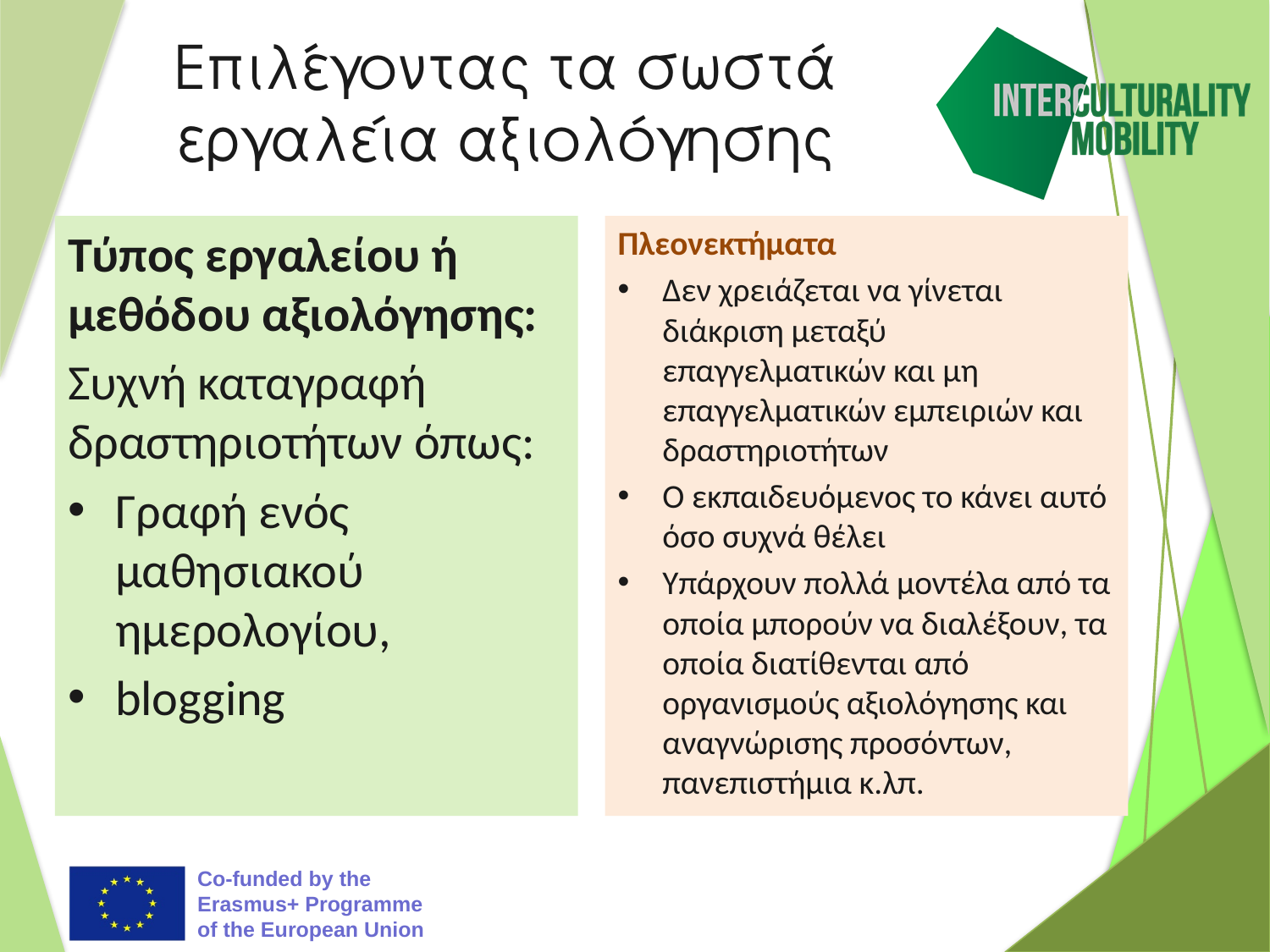

# Επιλέγοντας τα σωστά εργαλεία αξιολόγησης
Τύπος εργαλείου ή μεθόδου αξιολόγησης:
Συχνή καταγραφή δραστηριοτήτων όπως:
Γραφή ενός μαθησιακού ημερολογίου,
blogging
Πλεονεκτήματα
Δεν χρειάζεται να γίνεται διάκριση μεταξύ επαγγελματικών και μη επαγγελματικών εμπειριών και δραστηριοτήτων
Ο εκπαιδευόμενος το κάνει αυτό όσο συχνά θέλει
Υπάρχουν πολλά μοντέλα από τα οποία μπορούν να διαλέξουν, τα οποία διατίθενται από οργανισμούς αξιολόγησης και αναγνώρισης προσόντων, πανεπιστήμια κ.λπ.